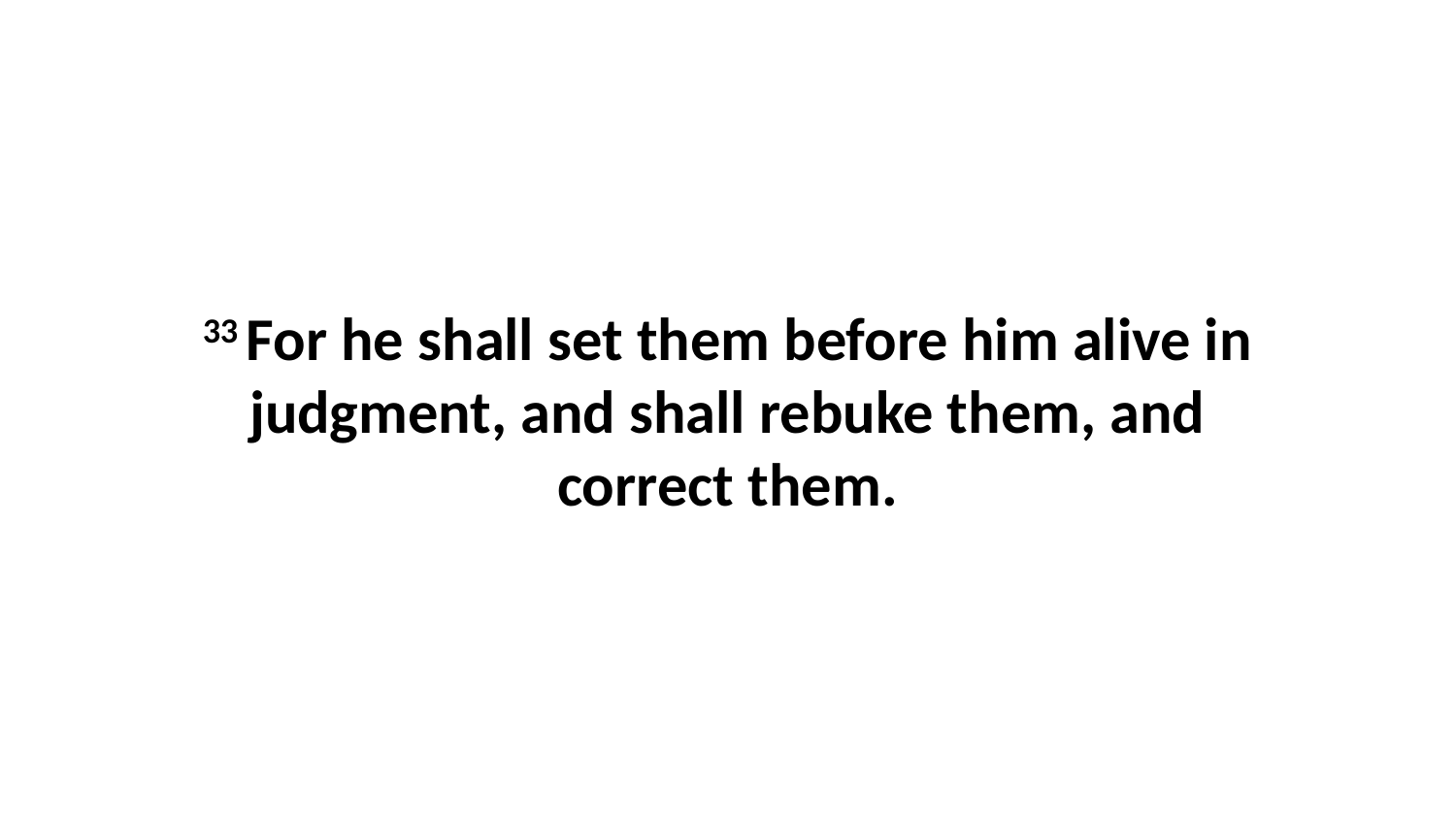

33 For he shall set them before him alive in judgment, and shall rebuke them, and correct them.